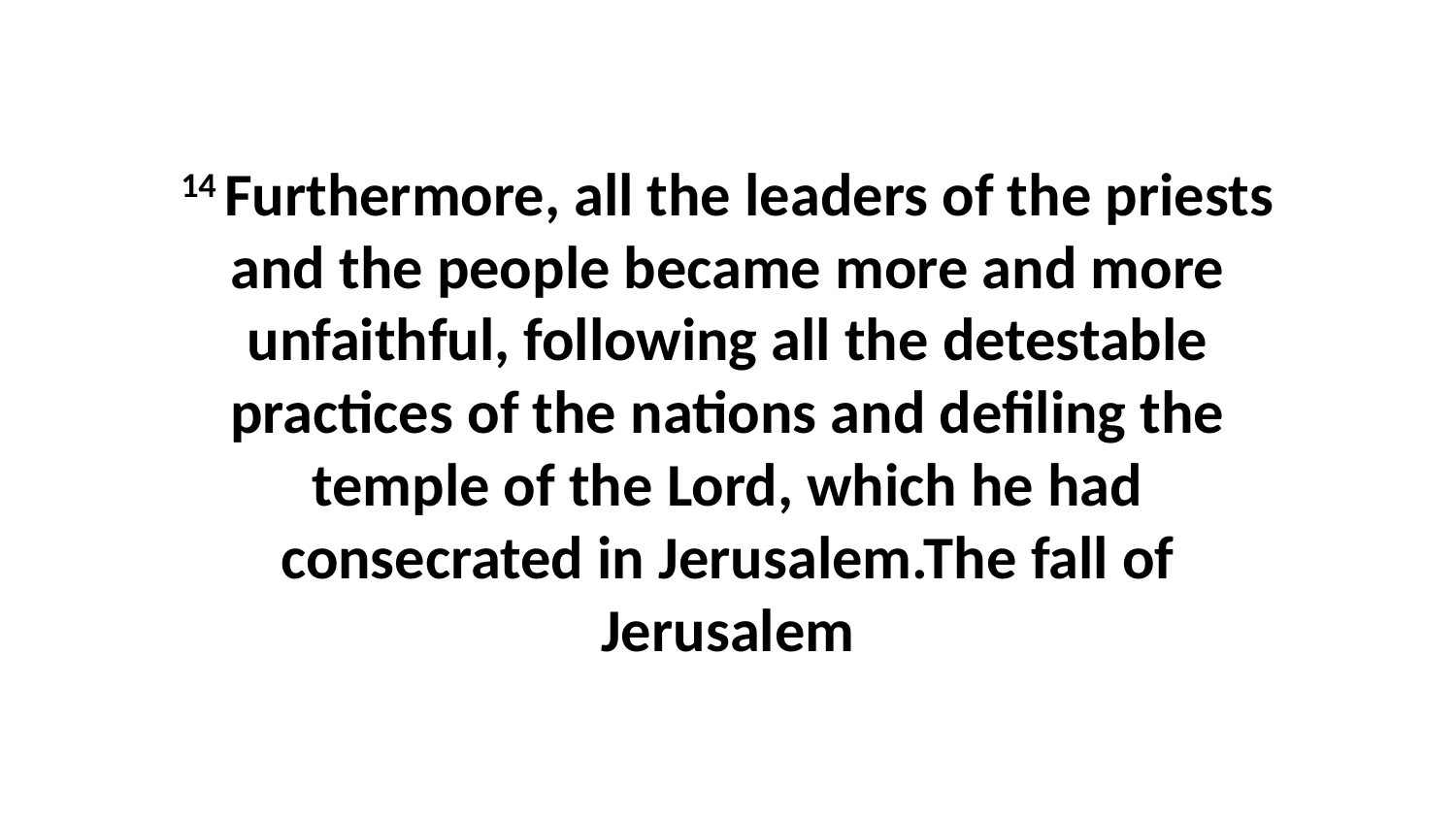

14 Furthermore, all the leaders of the priests and the people became more and more unfaithful, following all the detestable practices of the nations and defiling the temple of the Lord, which he had consecrated in Jerusalem.The fall of Jerusalem